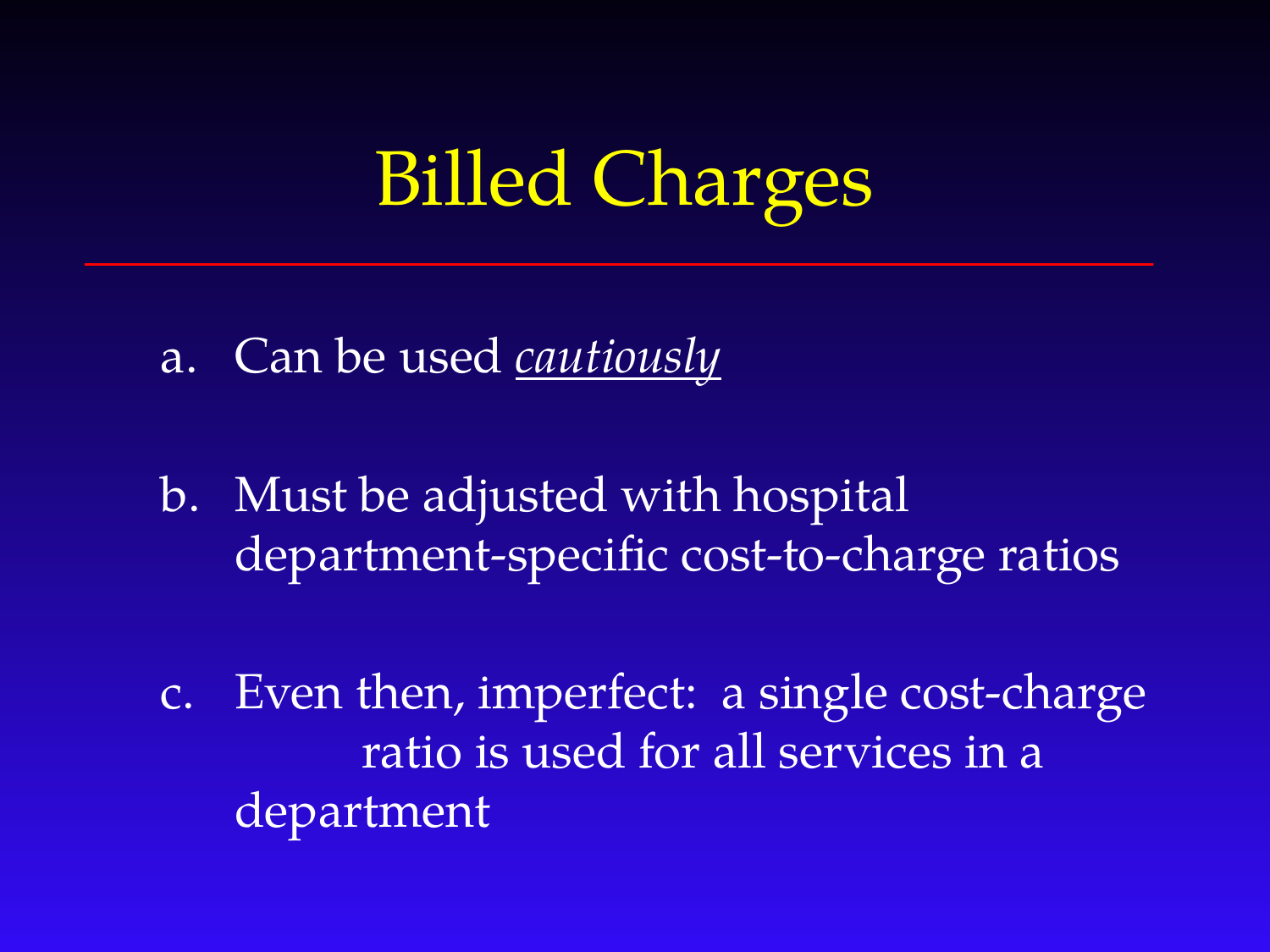

# Billed Charges

Can be used cautiously

Must be adjusted with hospital department-specific cost-to-charge ratios

Even then, imperfect:  a single cost-charge 	ratio is used for all services in a department